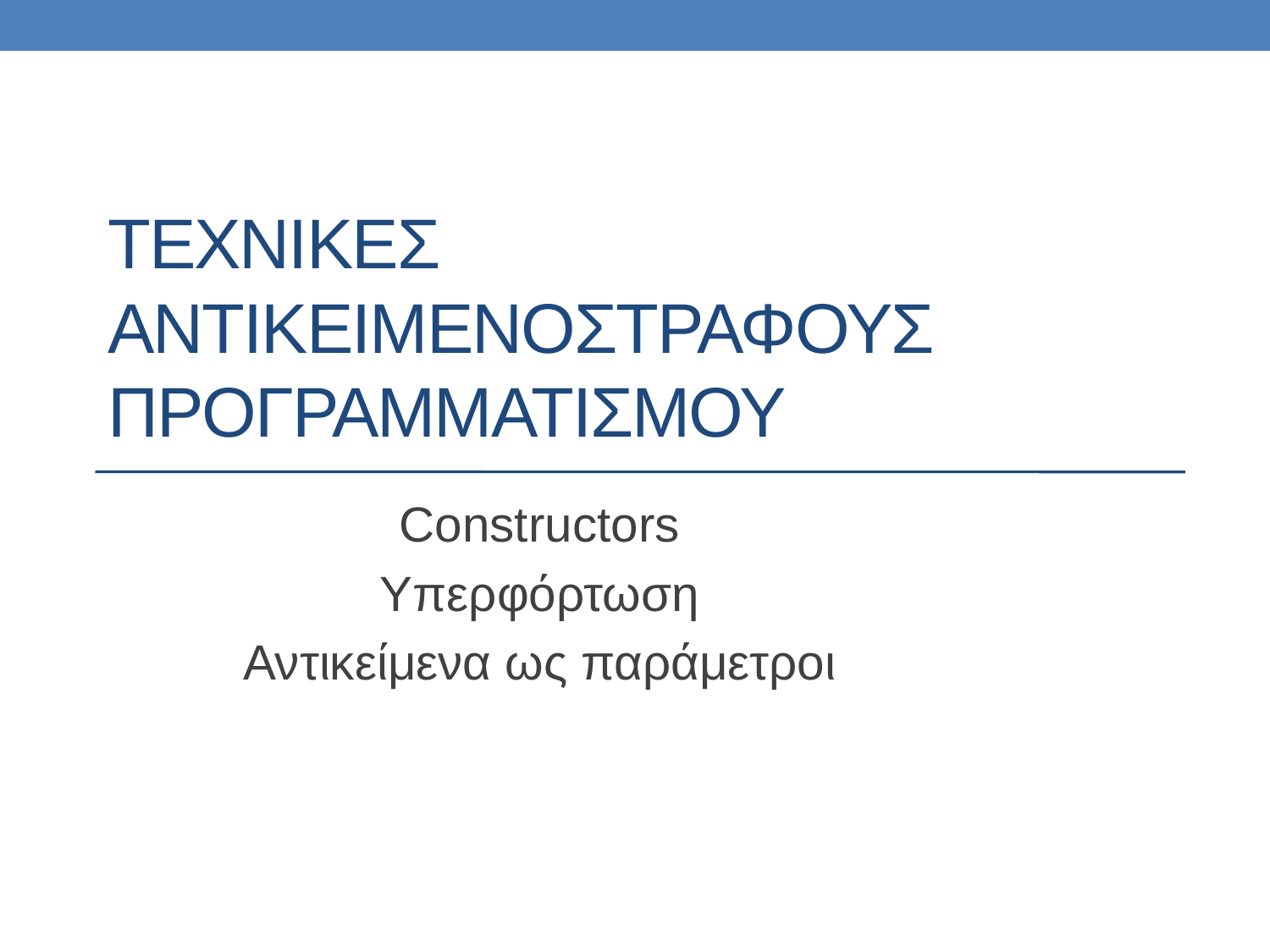

# ΤΕΧΝΙΚΕΣ Αντικειμενοστραφουσ προγραμματισμου
Constructors
Υπερφόρτωση
Αντικείμενα ως παράμετροι